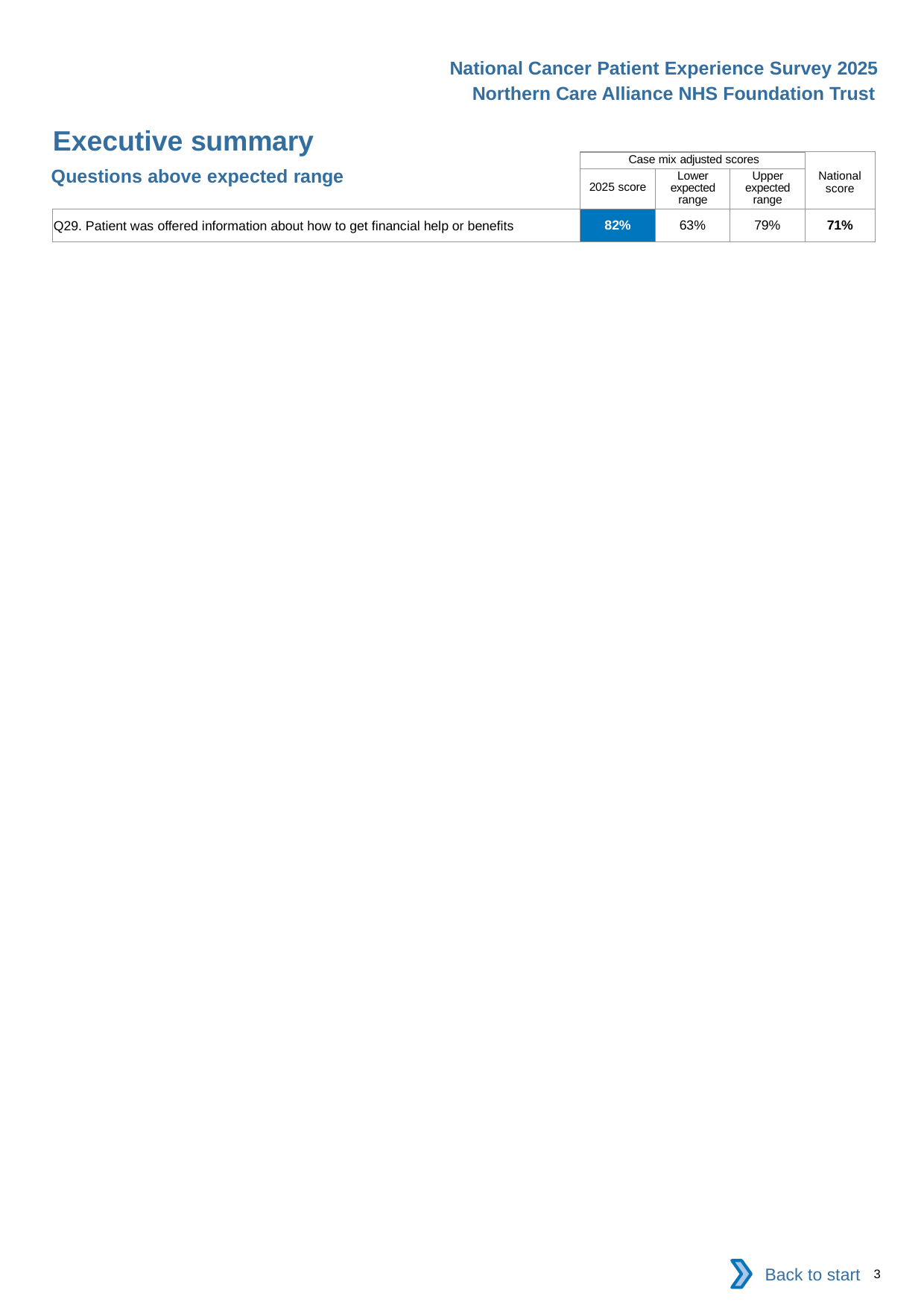

National Cancer Patient Experience Survey 2025
Northern Care Alliance NHS Foundation Trust
Executive summary
|  | Case mix adjusted scores |  |  | National score |
| --- | --- | --- | --- | --- |
|  | 2025 score | Lower expected range | Upper expected range |  |
| Q29. Patient was offered information about how to get financial help or benefits | 82% | 63% | 79% | 71% |
Questions above expected range
Back to start

3